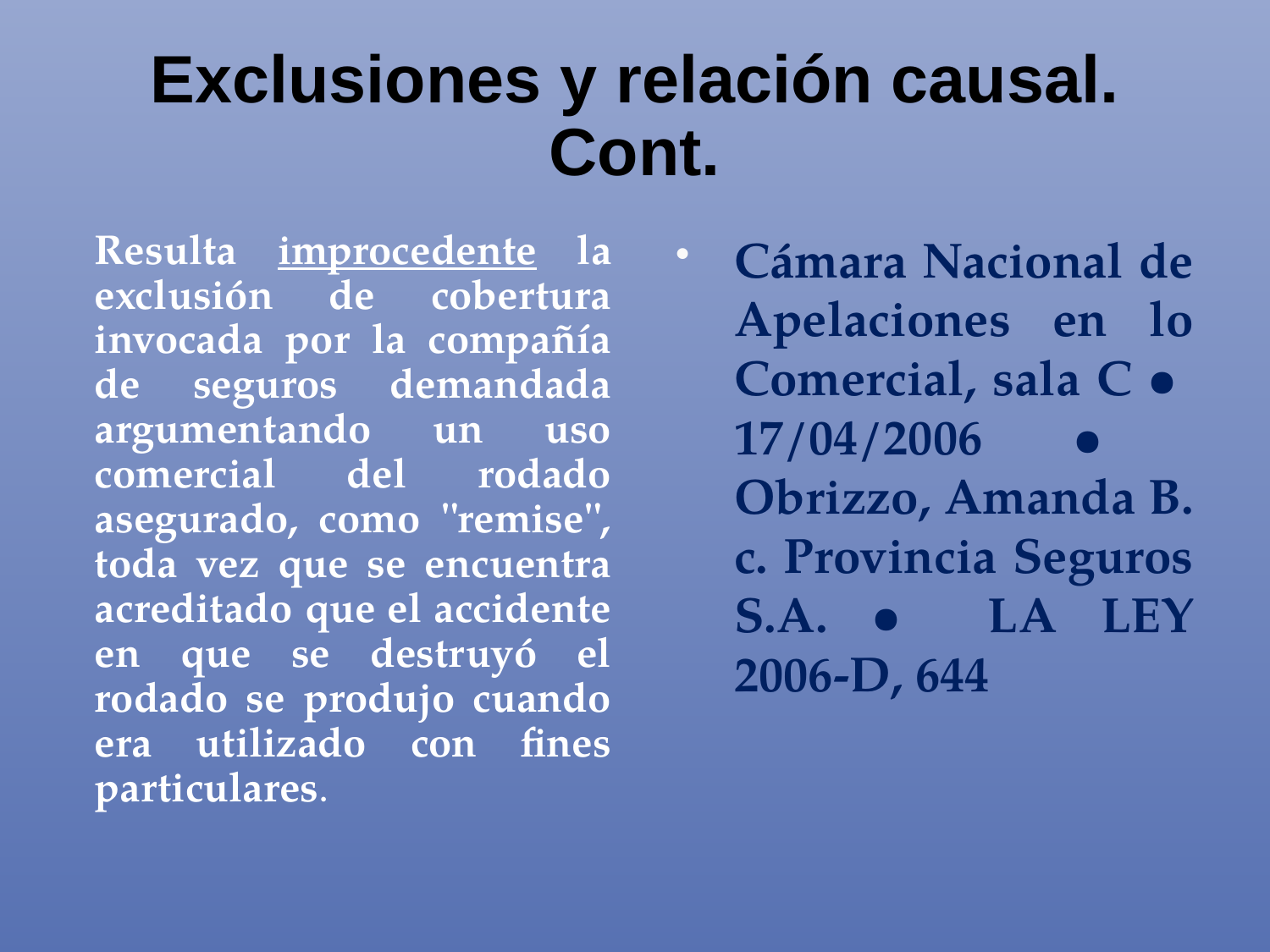

# Exclusiones y relación causal. Cont.
Resulta improcedente la exclusión de cobertura invocada por la compañía de seguros demandada argumentando un uso comercial del rodado asegurado, como "remise", toda vez que se encuentra acreditado que el accidente en que se destruyó el rodado se produjo cuando era utilizado con fines particulares.
Cámara Nacional de Apelaciones en lo Comercial, sala C •  17/04/2006 •  Obrizzo, Amanda B. c. Provincia Seguros S.A. •  LA LEY 2006-D, 644